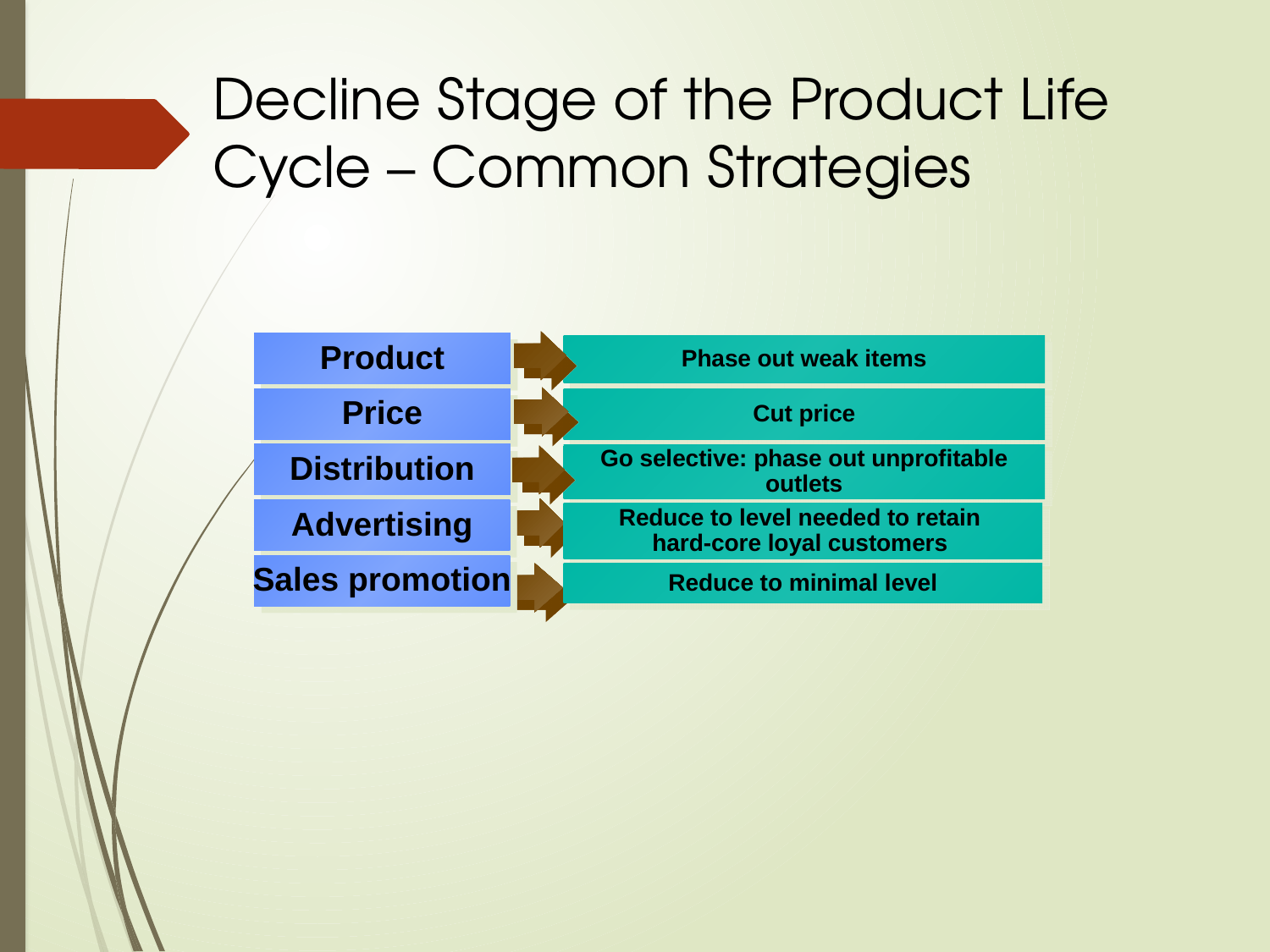

Decline Stage of the Product Life Cycle – Common Strategies

Product
Phase out weak items

Price
Cut price
Distribution
Go selective: phase out unprofitable outlets

Advertising
Reduce to level needed to retain
hard-core loyal customers
Sales promotion

Reduce to minimal level